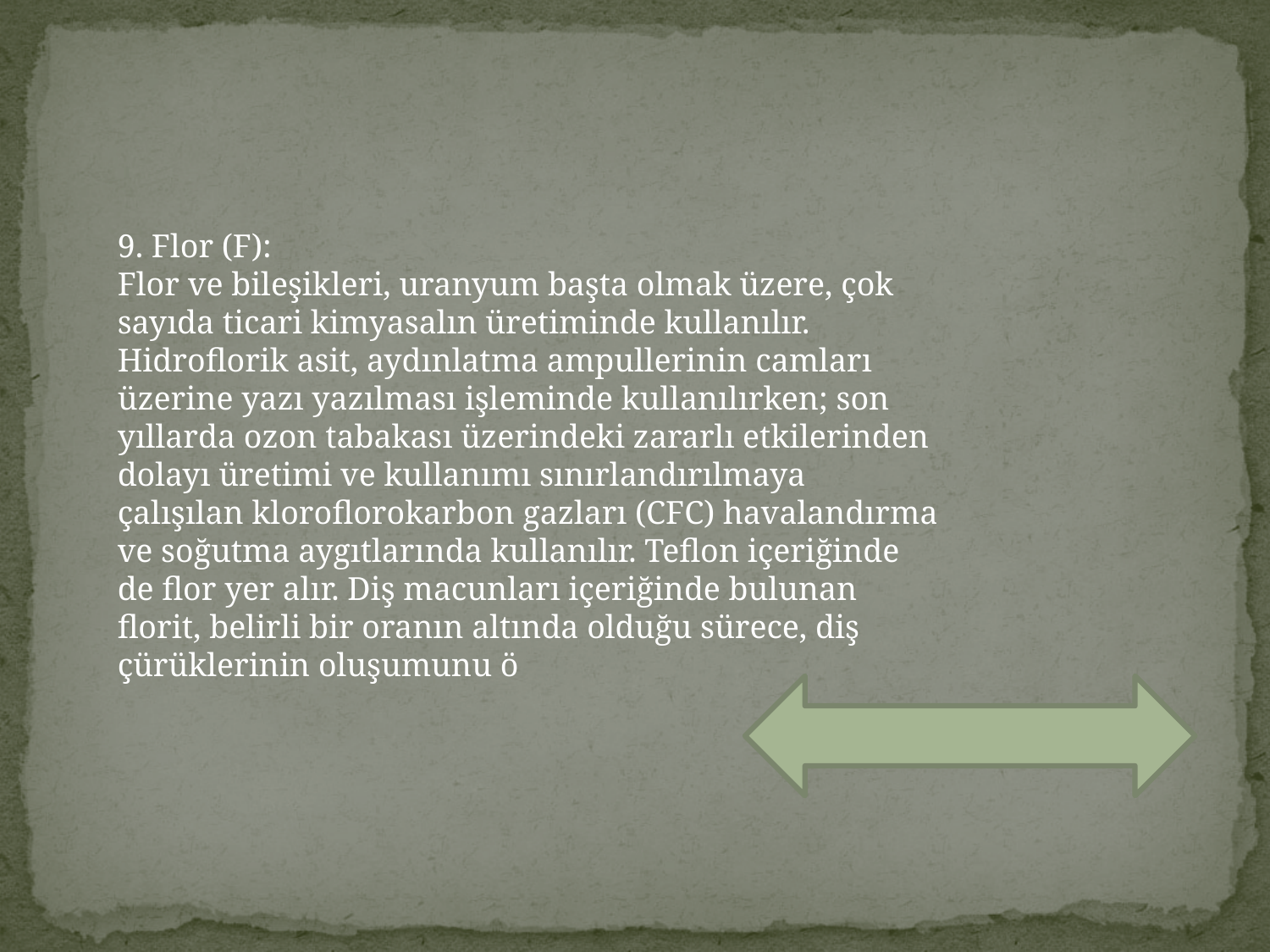

#
9. Flor (F):
Flor ve bileşikleri, uranyum başta olmak üzere, çok sayıda ticari kimyasalın üretiminde kullanılır. Hidroflorik asit, aydınlatma ampullerinin camları üzerine yazı yazılması işleminde kullanılırken; son yıllarda ozon tabakası üzerindeki zararlı etkilerinden dolayı üretimi ve kullanımı sınırlandırılmaya çalışılan kloroflorokarbon gazları (CFC) havalandırma ve soğutma aygıtlarında kullanılır. Teflon içeriğinde de flor yer alır. Diş macunları içeriğinde bulunan florit, belirli bir oranın altında olduğu sürece, diş çürüklerinin oluşumunu ö